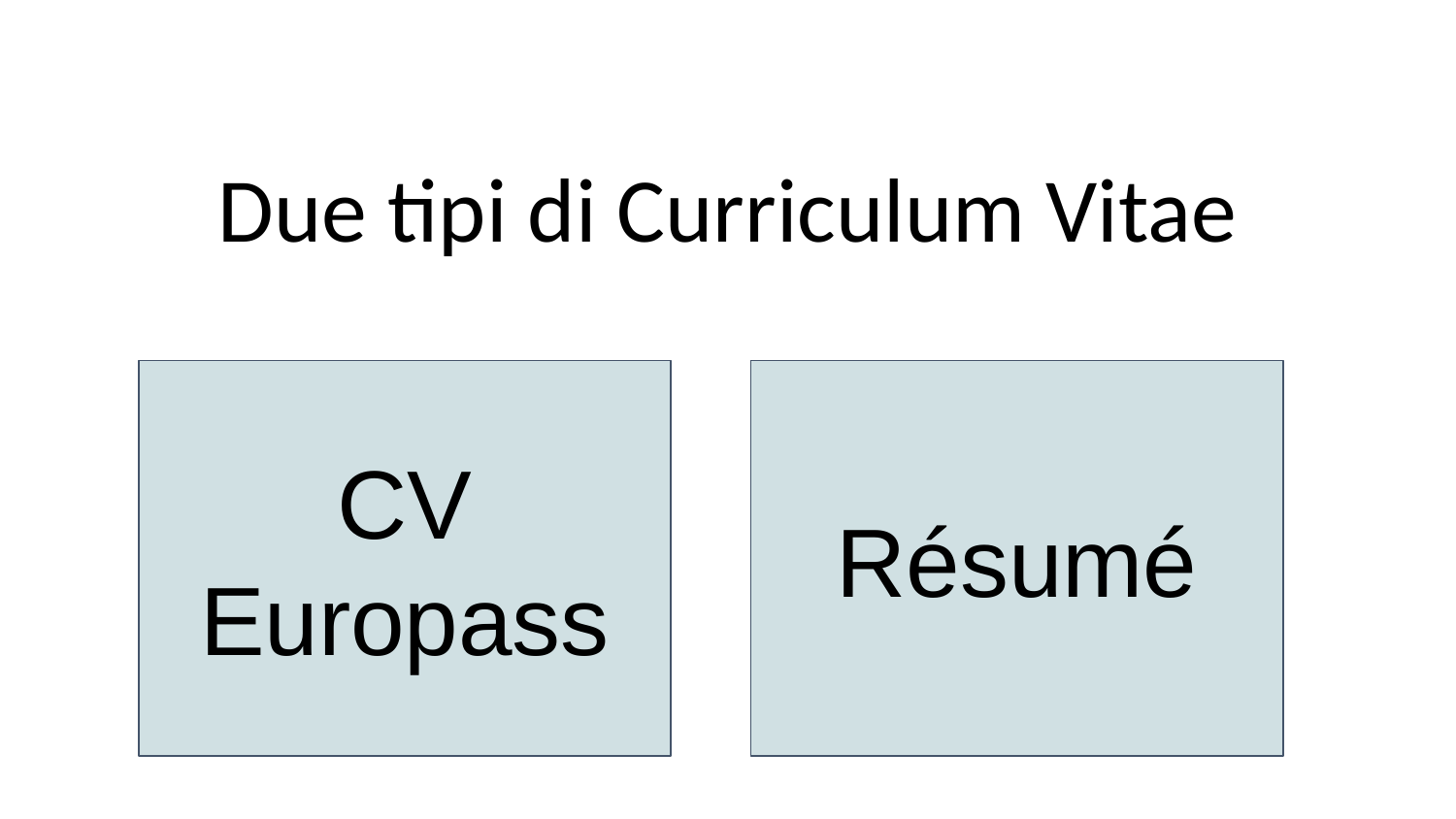

# Due tipi di Curriculum Vitae
CV Europass
Résumé